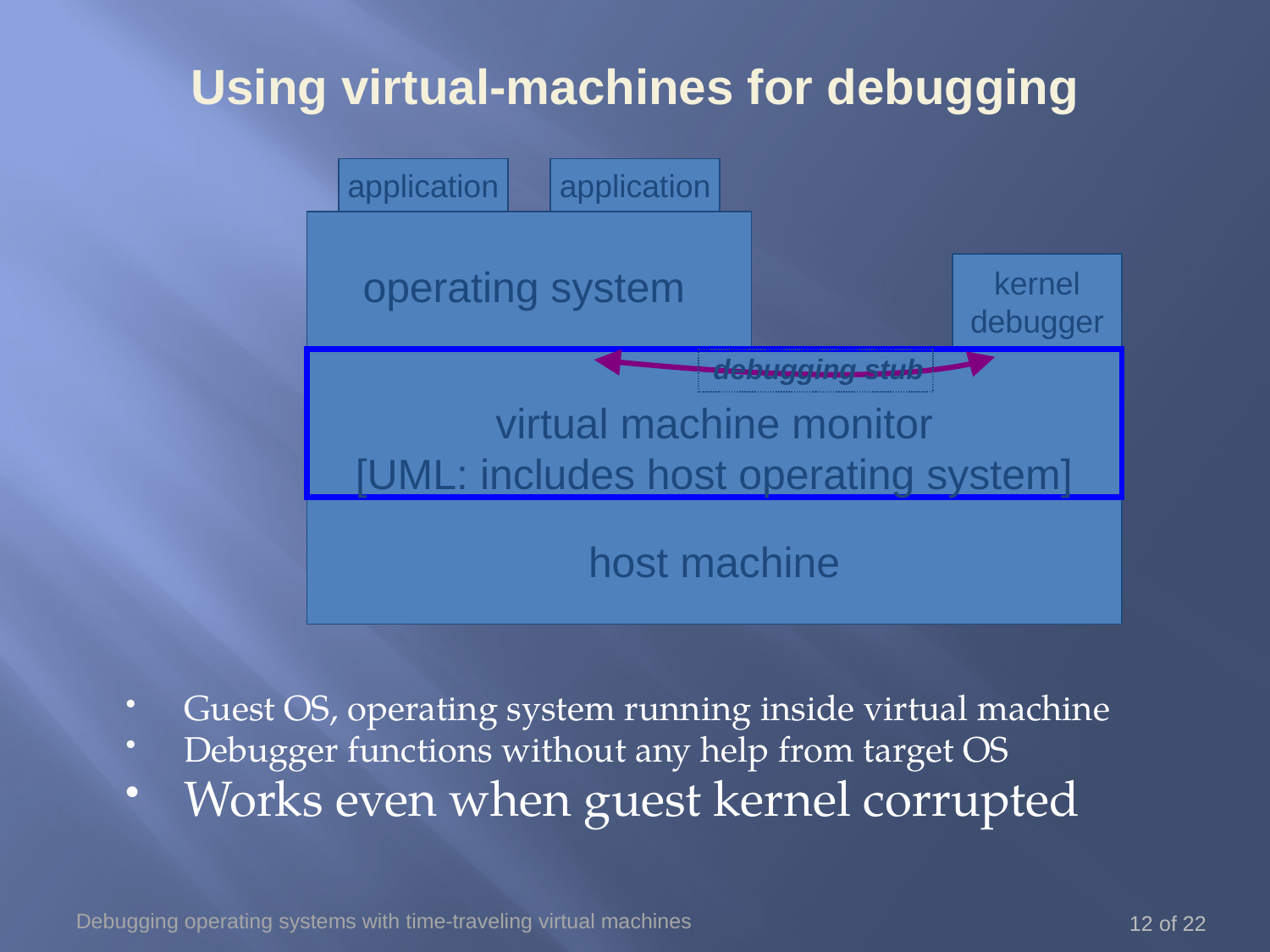

# Using virtual-machines for debugging
application
application

operating system
kernel
debugger

debugging stub

virtual machine monitor
[UML: includes host operating system]
host machine
Guest OS, operating system running inside virtual machine
Debugger functions without any help from target OS
Works even when guest kernel corrupted
Debugging operating systems with time-traveling virtual machines
12 of 22